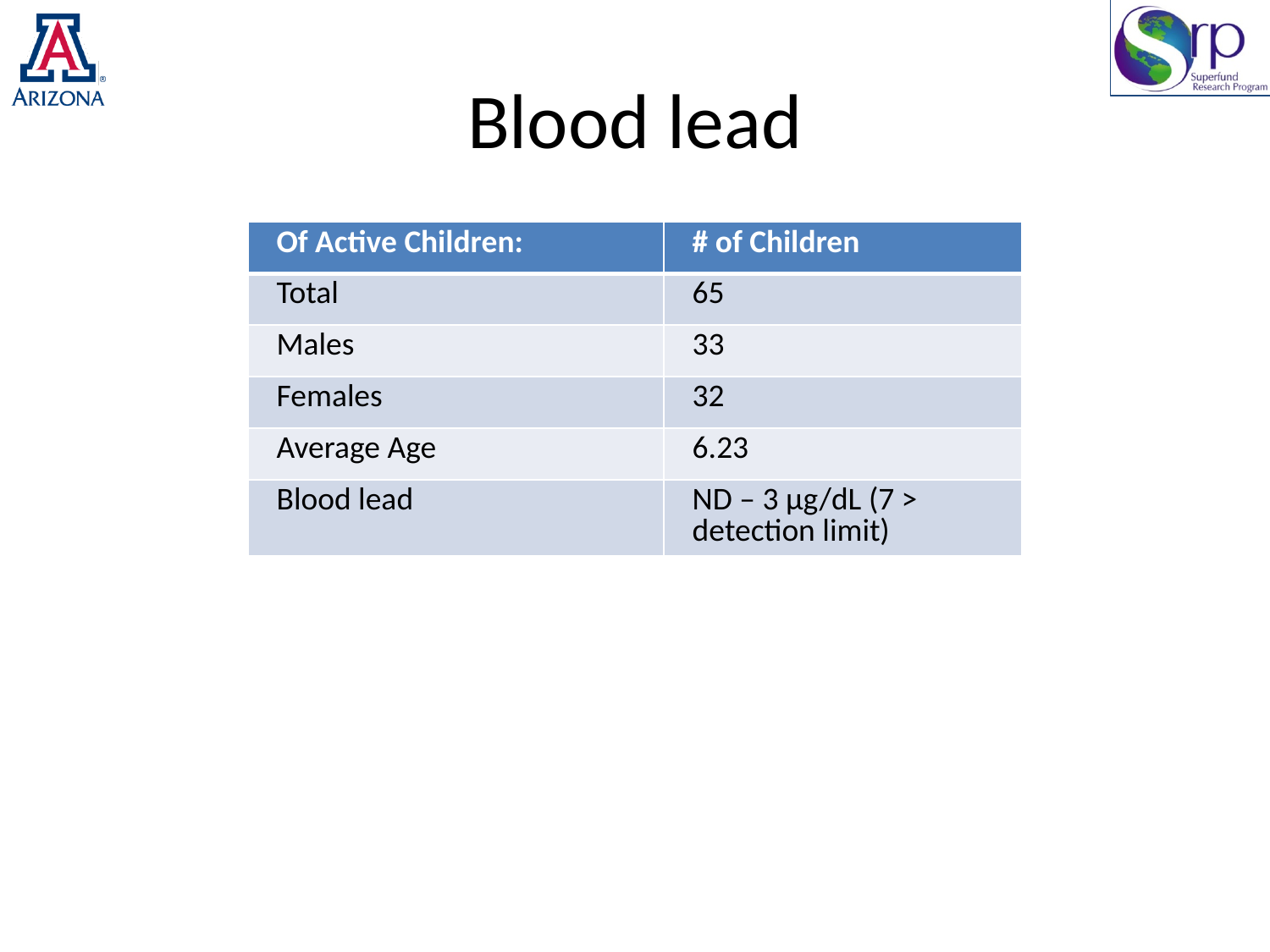

# Blood lead
| Of Active Children: | # of Children |
| --- | --- |
| Total | 65 |
| Males | 33 |
| Females | 32 |
| Average Age | 6.23 |
| Blood lead | ND – 3 µg/dL (7 > detection limit) |